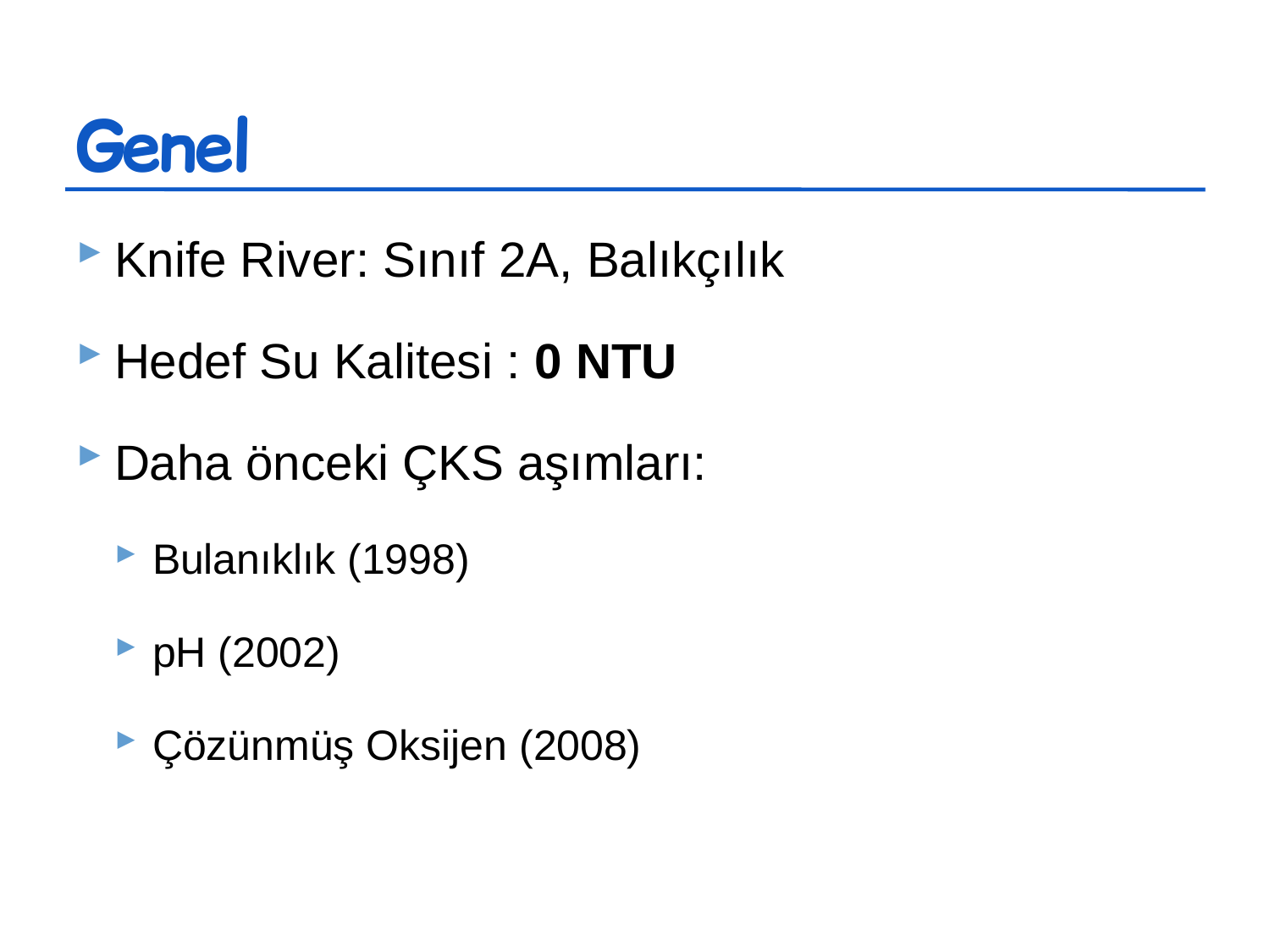

# Genel
Knife River: Sınıf 2A, Balıkçılık
Hedef Su Kalitesi : 0 NTU
Daha önceki ÇKS aşımları:
Bulanıklık (1998)
pH (2002)
Çözünmüş Oksijen (2008)